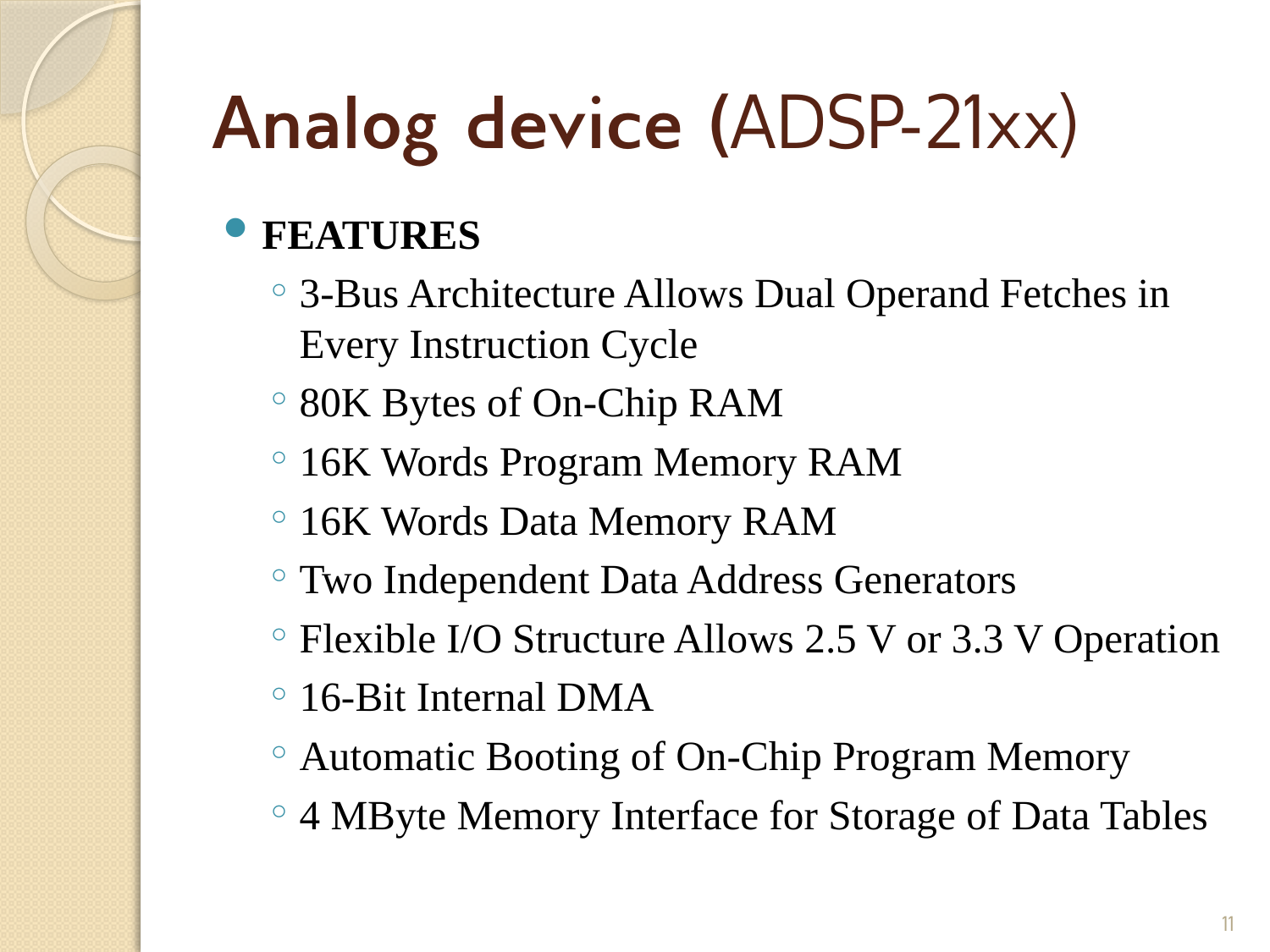

# Analog device (ADSP-21xx)
FEATURES
3-Bus Architecture Allows Dual Operand Fetches in Every Instruction Cycle
80K Bytes of On-Chip RAM
16K Words Program Memory RAM
16K Words Data Memory RAM
Two Independent Data Address Generators
Flexible I/O Structure Allows 2.5 V or 3.3 V Operation
16-Bit Internal DMA
Automatic Booting of On-Chip Program Memory
4 MByte Memory Interface for Storage of Data Tables

11